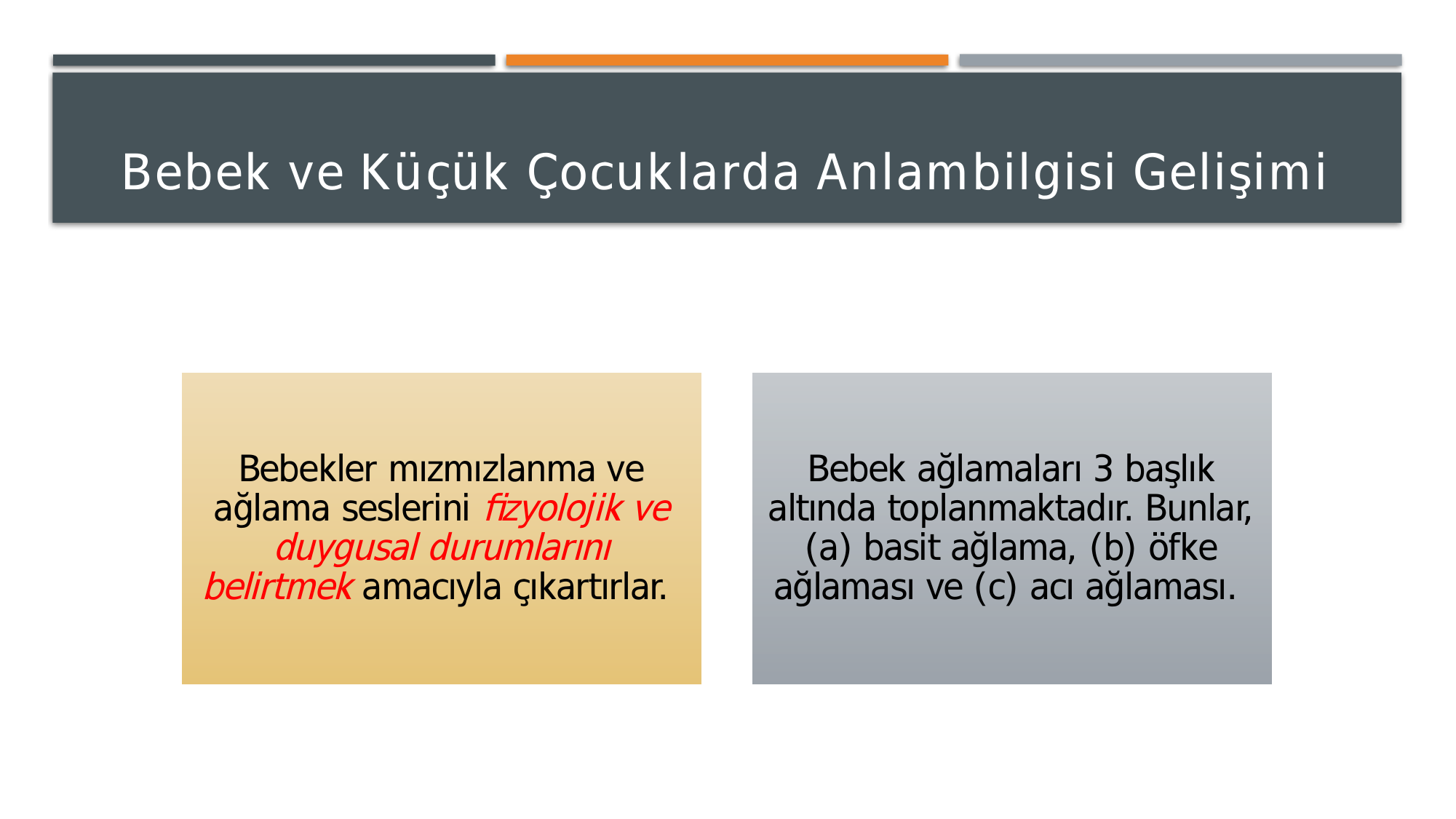

# Bebek ve Küçük Çocuklarda Anlambilgisi Gelişimi
Bebekler mızmızlanma ve ağlama seslerini fizyolojik ve duygusal durumlarını belirtmek amacıyla çıkartırlar.
Bebek ağlamaları 3 başlık altında toplanmaktadır. Bunlar, (a) basit ağlama, (b) öfke ağlaması ve (c) acı ağlaması.